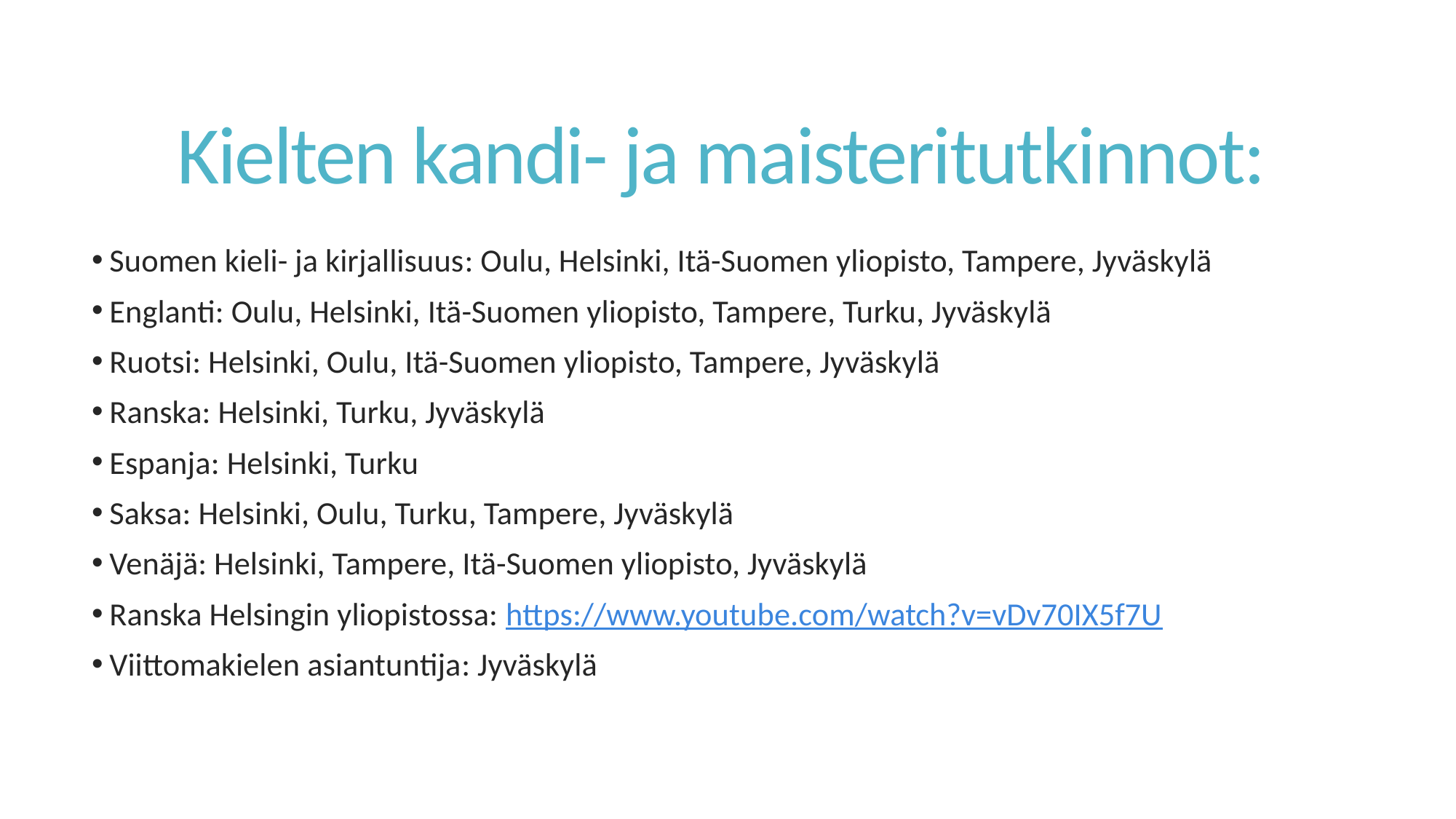

# Kielten kandi- ja maisteritutkinnot:
 Suomen kieli- ja kirjallisuus: Oulu, Helsinki, Itä-Suomen yliopisto, Tampere, Jyväskylä
 Englanti: Oulu, Helsinki, Itä-Suomen yliopisto, Tampere, Turku, Jyväskylä
 Ruotsi: Helsinki, Oulu, Itä-Suomen yliopisto, Tampere, Jyväskylä
 Ranska: Helsinki, Turku, Jyväskylä
 Espanja: Helsinki, Turku
 Saksa: Helsinki, Oulu, Turku, Tampere, Jyväskylä
 Venäjä: Helsinki, Tampere, Itä-Suomen yliopisto, Jyväskylä
 Ranska Helsingin yliopistossa: https://www.youtube.com/watch?v=vDv70IX5f7U
 Viittomakielen asiantuntija: Jyväskylä